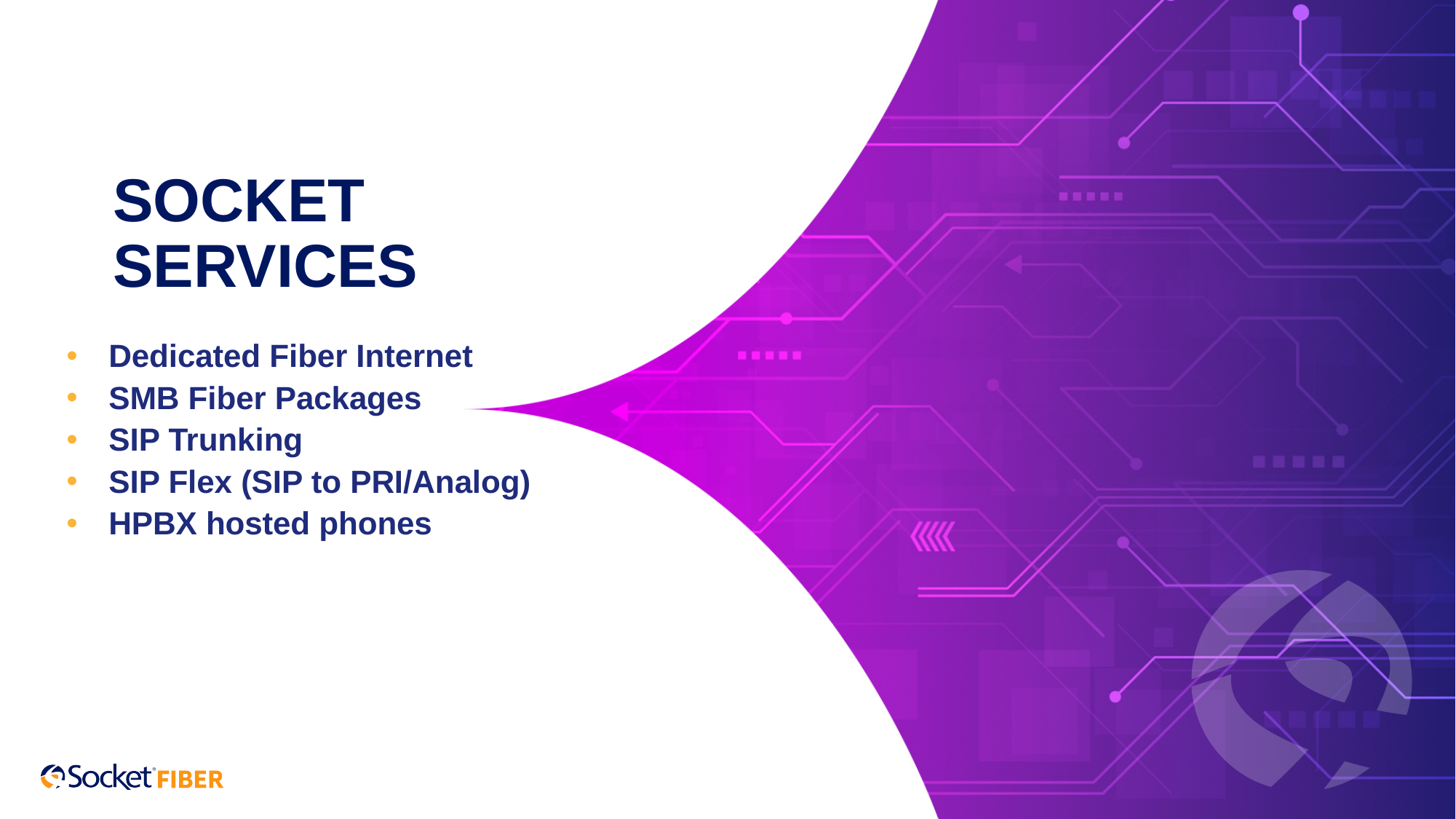

# SOCKET SERVICES
Dedicated Fiber Internet
SMB Fiber Packages
SIP Trunking
SIP Flex (SIP to PRI/Analog)
HPBX hosted phones